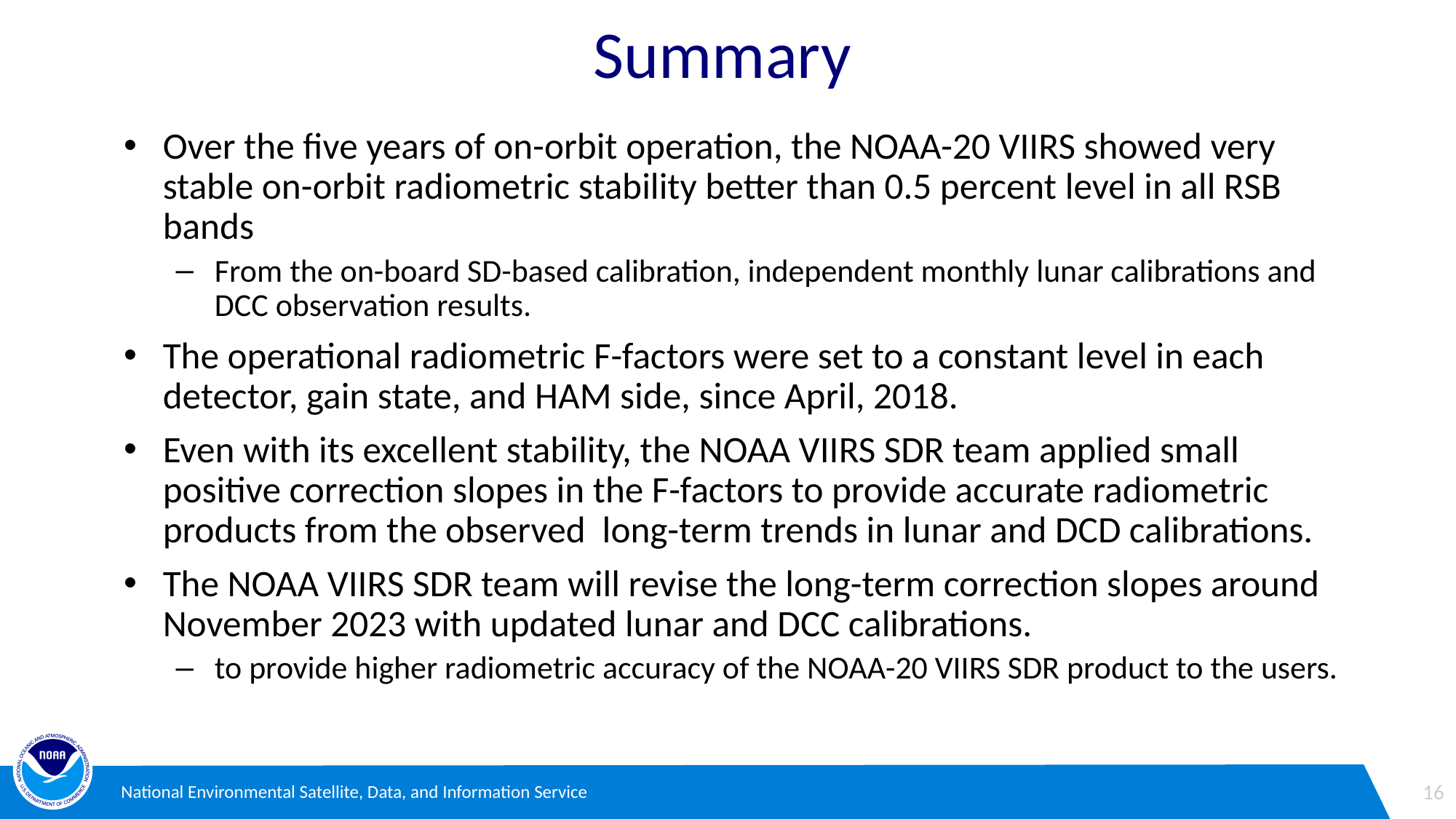

# Summary
Over the five years of on-orbit operation, the NOAA-20 VIIRS showed very stable on-orbit radiometric stability better than 0.5 percent level in all RSB bands
From the on-board SD-based calibration, independent monthly lunar calibrations and DCC observation results.
The operational radiometric F-factors were set to a constant level in each detector, gain state, and HAM side, since April, 2018.
Even with its excellent stability, the NOAA VIIRS SDR team applied small positive correction slopes in the F-factors to provide accurate radiometric products from the observed  long-term trends in lunar and DCD calibrations.
The NOAA VIIRS SDR team will revise the long-term correction slopes around November 2023 with updated lunar and DCC calibrations.
to provide higher radiometric accuracy of the NOAA-20 VIIRS SDR product to the users.